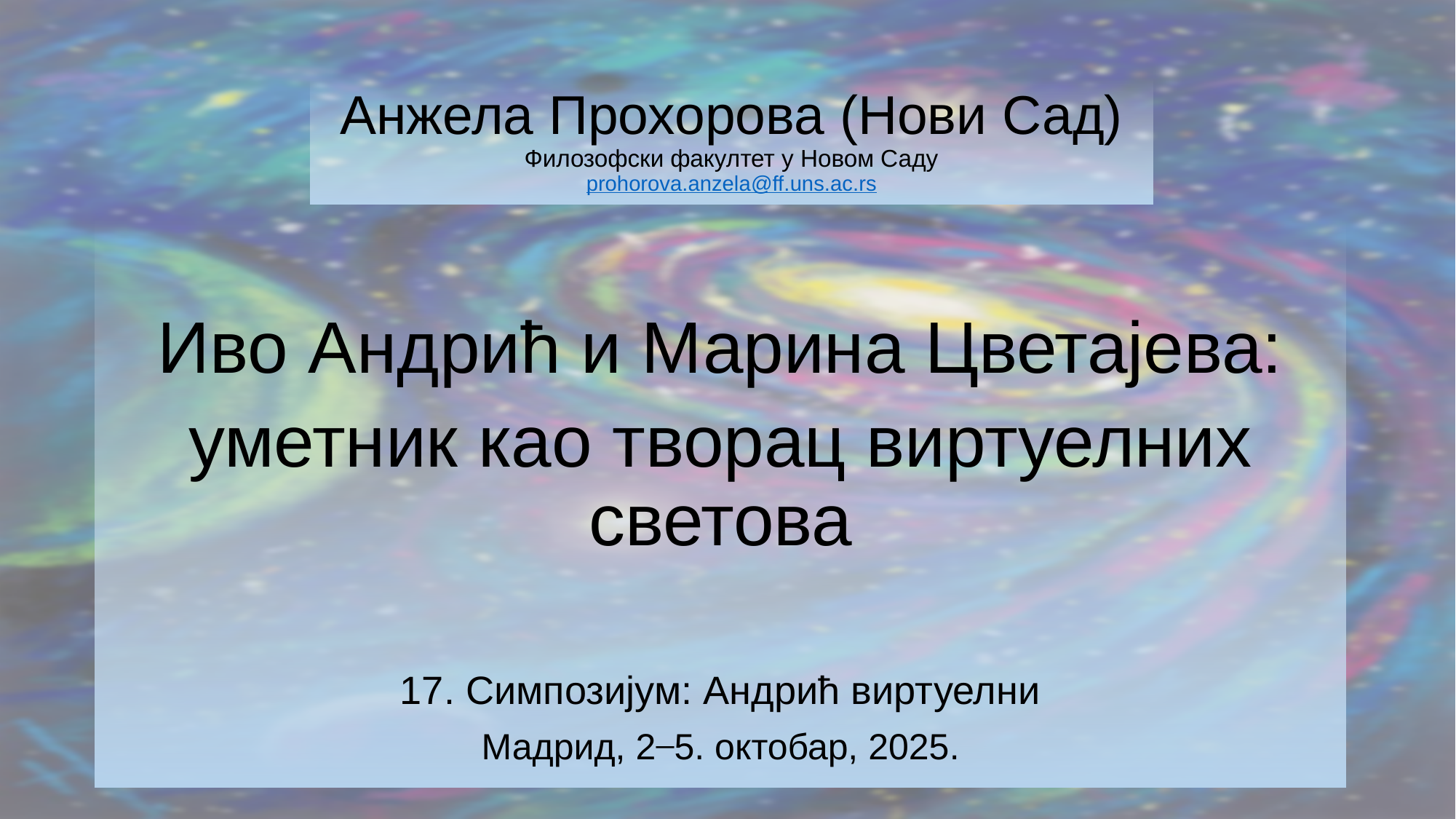

# Анжела Прохорова (Нови Сад) Филозофски факултет у Новом Саду prohorova.anzela@ff.uns.ac.rs

Иво Андрић и Марина Цветајева:
уметник као творац виртуелних светова

17. Симпозијум: Андрић виртуелни
Мадрид, 2 ̶ 5. октобар, 2025.